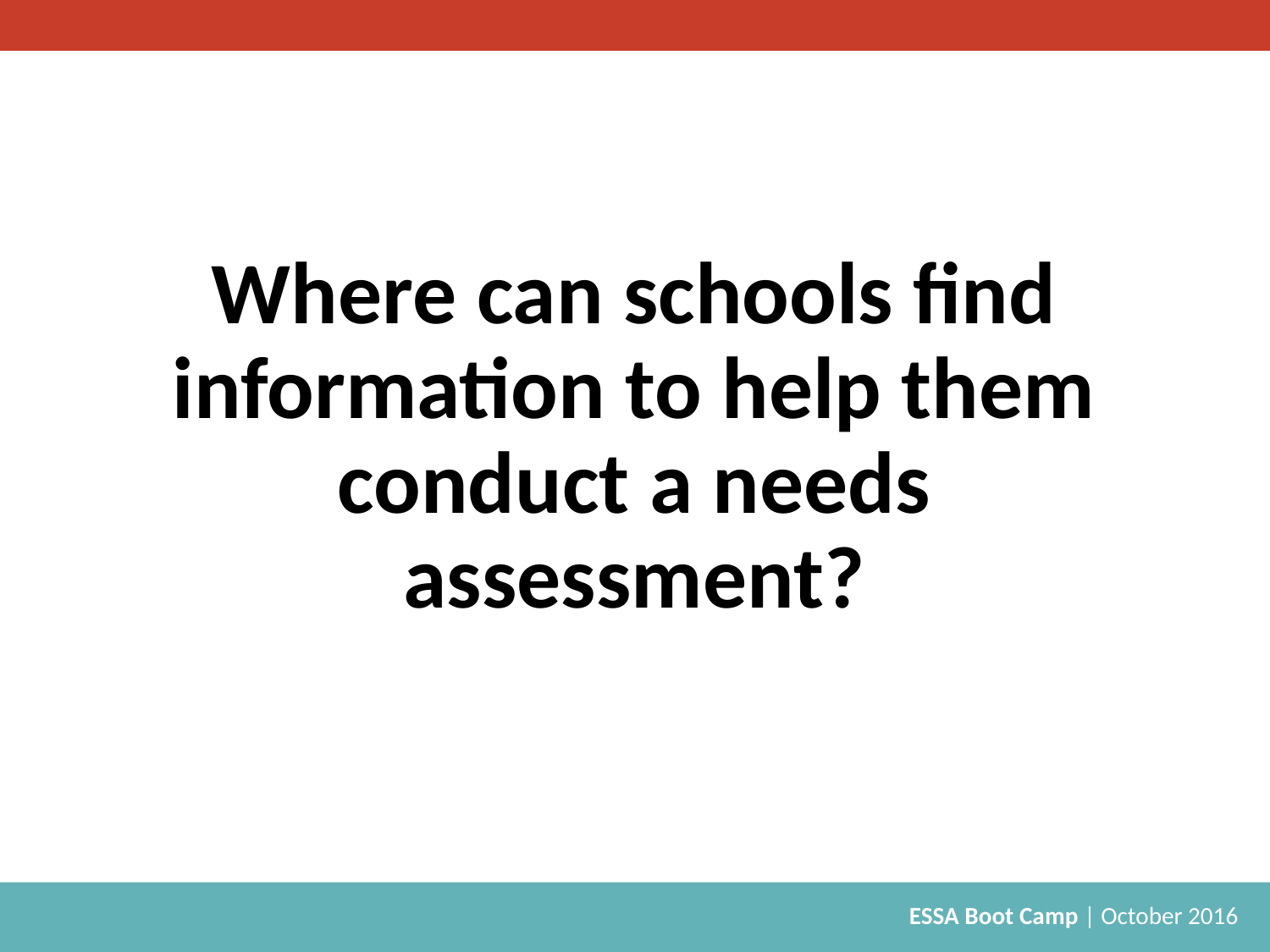

# Where can schools find information to help them conduct a needs assessment?